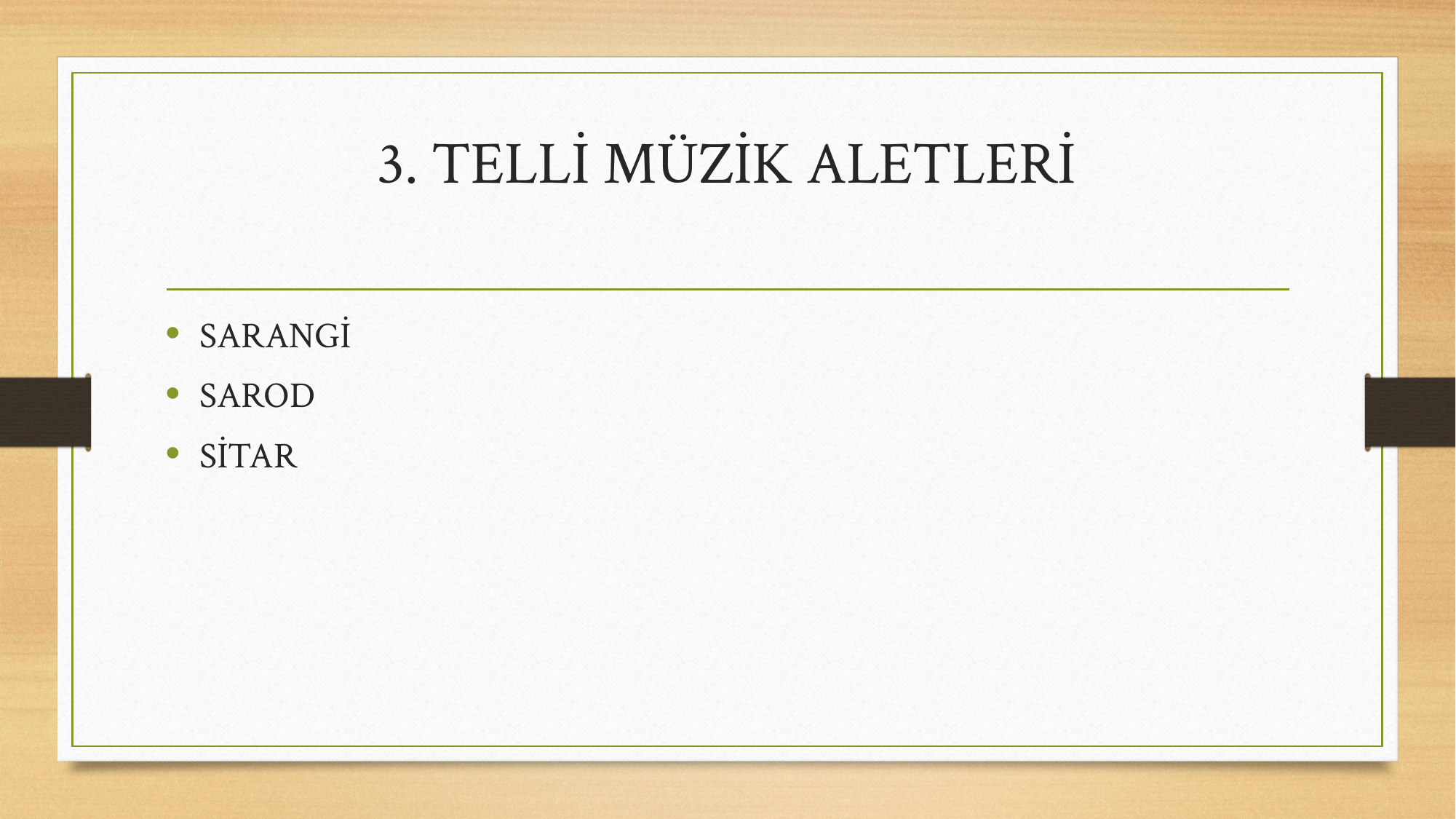

# 3. TELLİ MÜZİK ALETLERİ
SARANGİ
SAROD
SİTAR